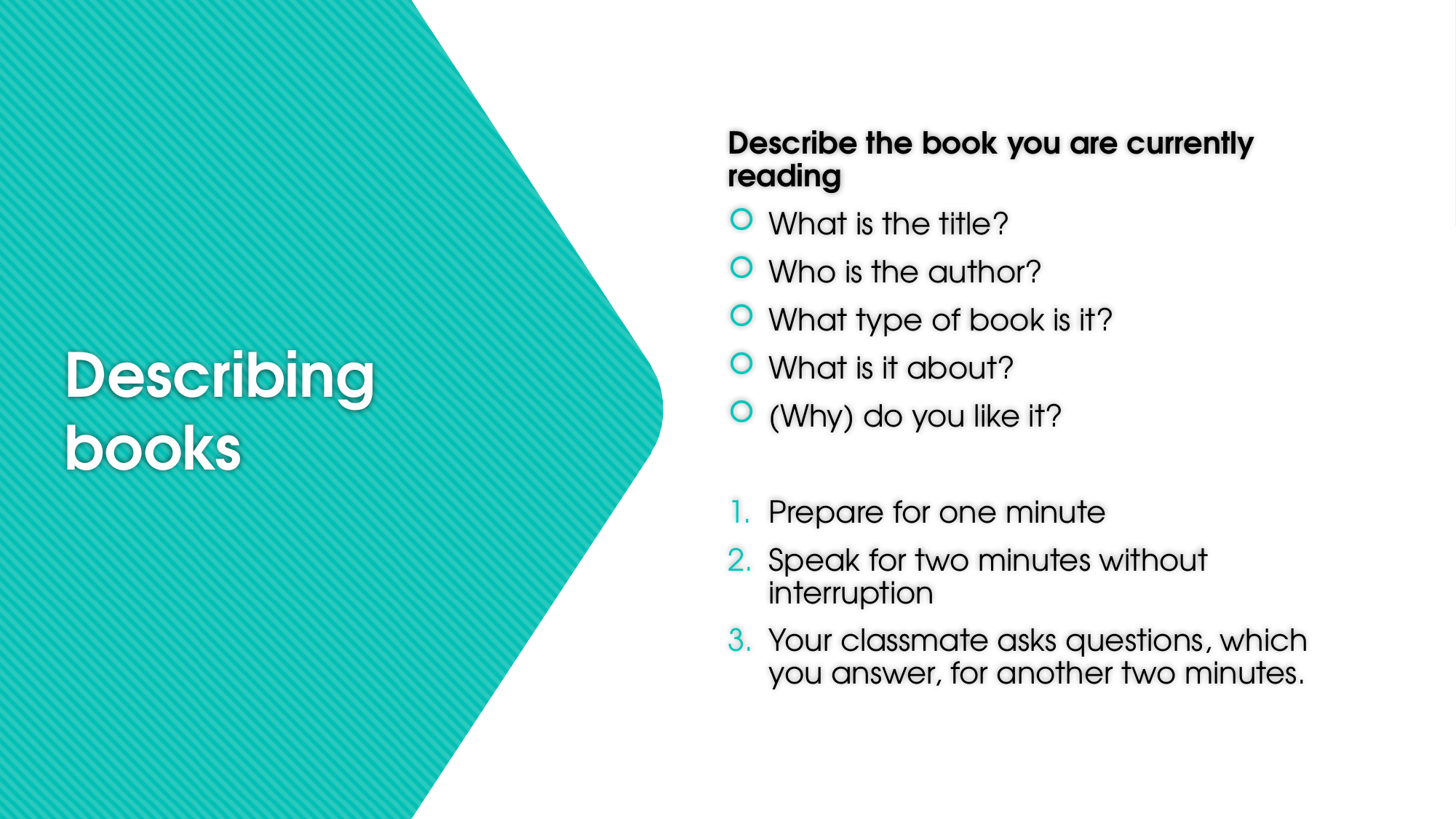

Describe the book you are currently reading
What is the title?
Who is the author?
What type of book is it?
What is it about?
(Why) do you like it?

Prepare for one minute
Speak for two minutes without interruption
Your classmate asks questions, which you answer, for another two minutes.
# Describing books